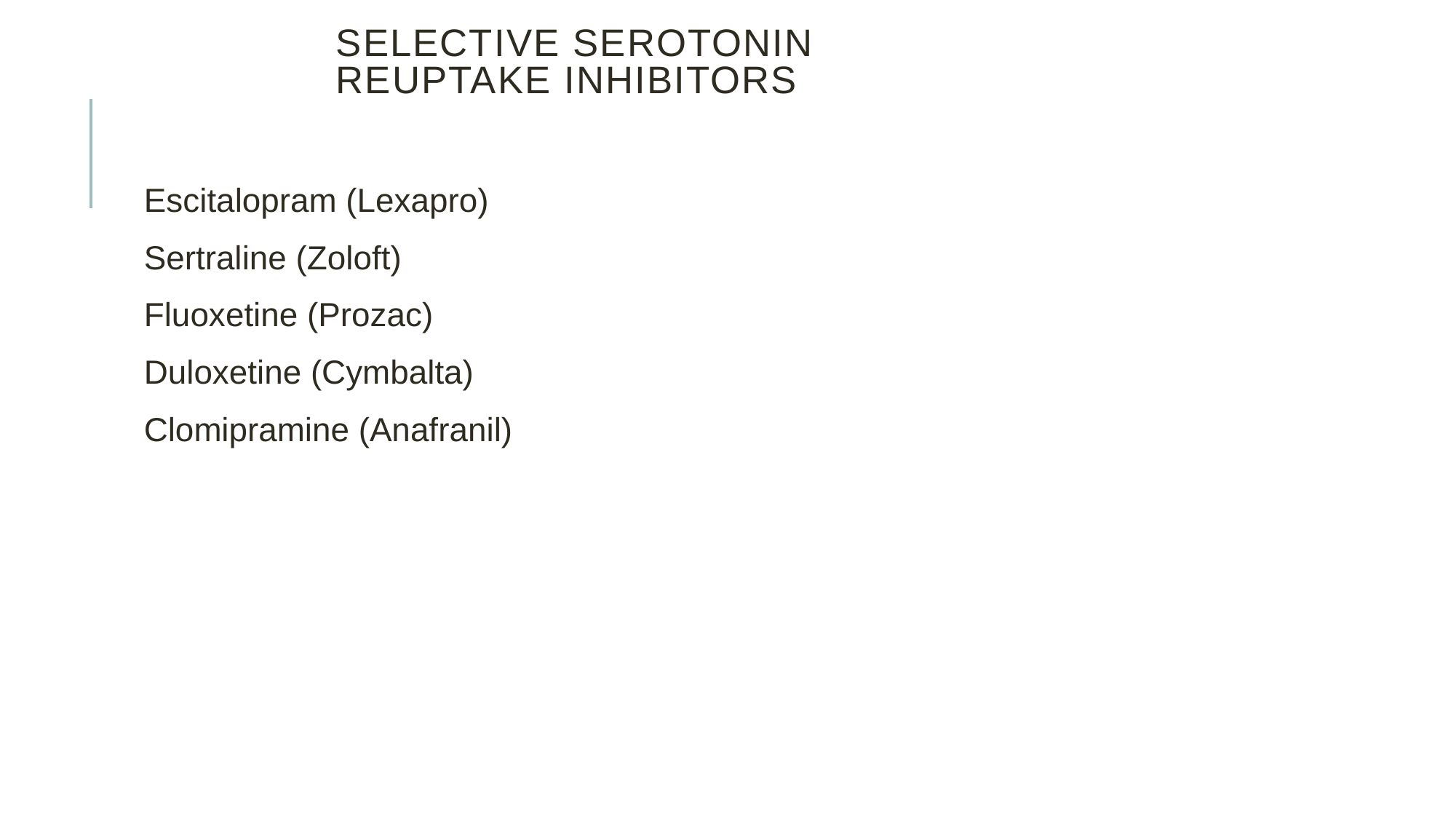

# Selective serotonin reuptake inhibitors
Escitalopram (Lexapro)
Sertraline (Zoloft)
Fluoxetine (Prozac)
Duloxetine (Cymbalta)
Clomipramine (Anafranil)